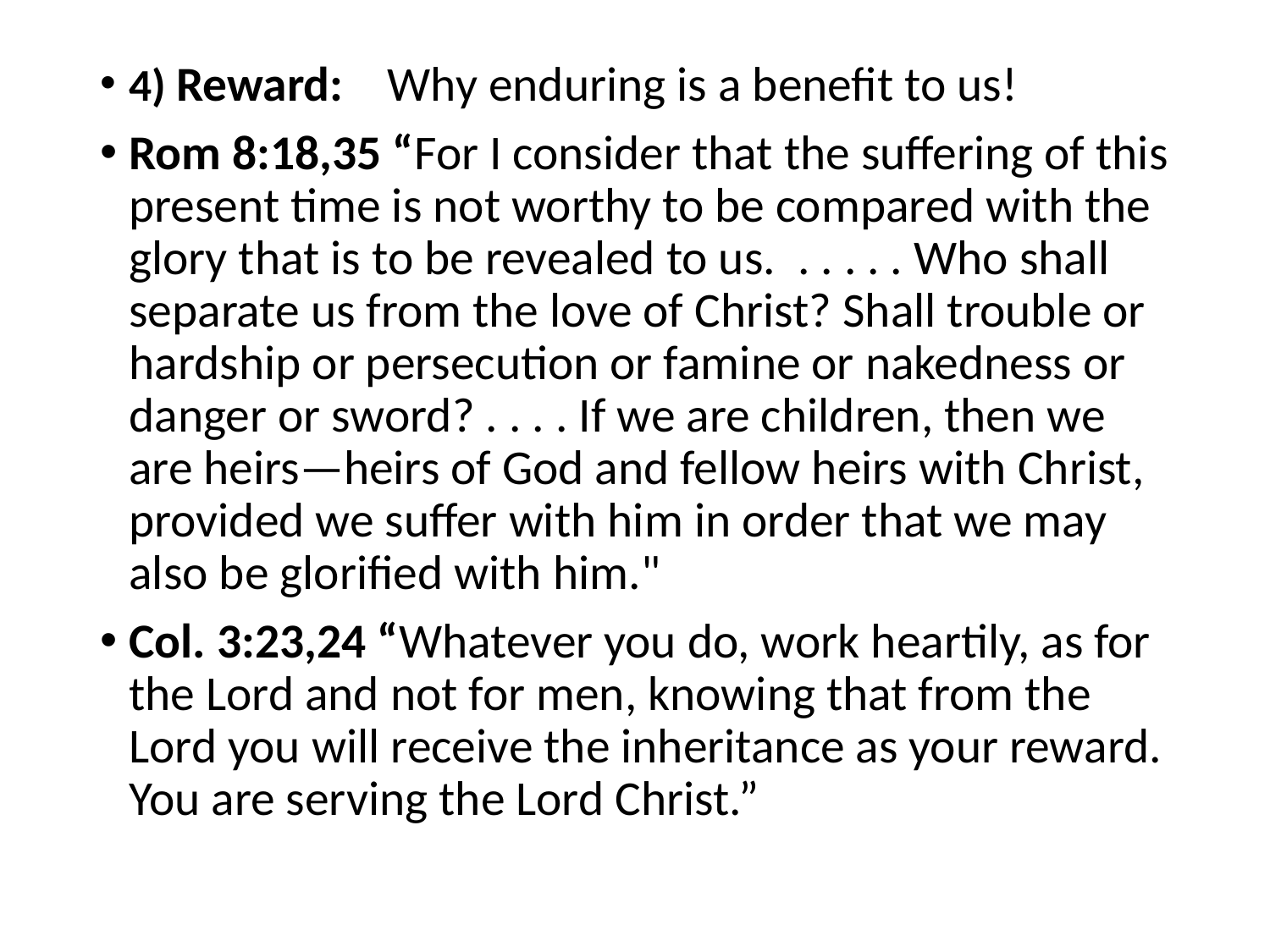

#
4) Reward:    Why enduring is a benefit to us!
Rom 8:18,35 “For I consider that the suffering of this present time is not worthy to be compared with the glory that is to be revealed to us.  . . . . . Who shall separate us from the love of Christ? Shall trouble or hardship or persecution or famine or nakedness or danger or sword? . . . . If we are children, then we are heirs—heirs of God and fellow heirs with Christ, provided we suffer with him in order that we may also be glorified with him."
Col. 3:23,24 “Whatever you do, work heartily, as for the Lord and not for men, knowing that from the Lord you will receive the inheritance as your reward. You are serving the Lord Christ.”